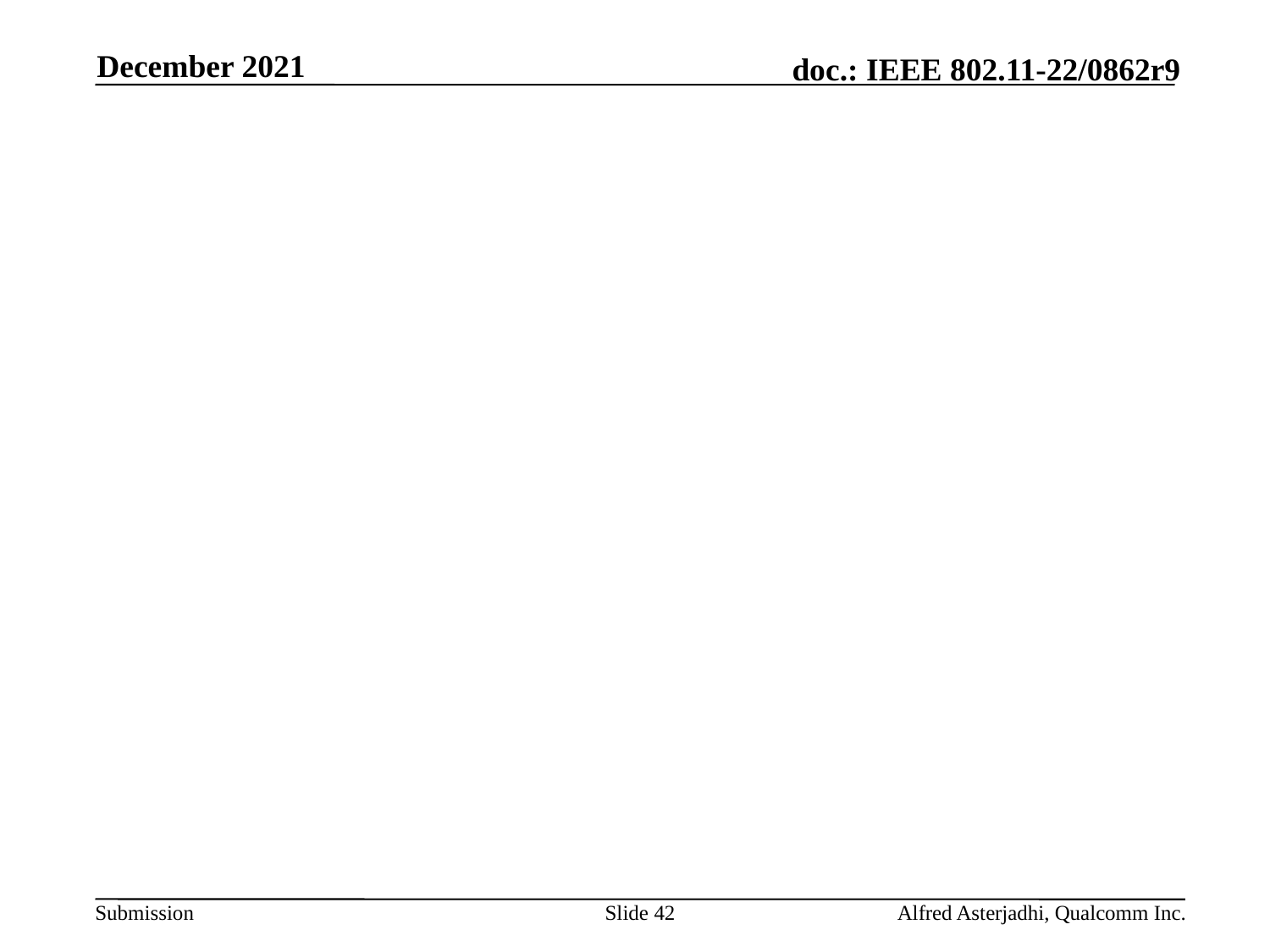

December 2021
#

Slide 42
Alfred Asterjadhi, Qualcomm Inc.